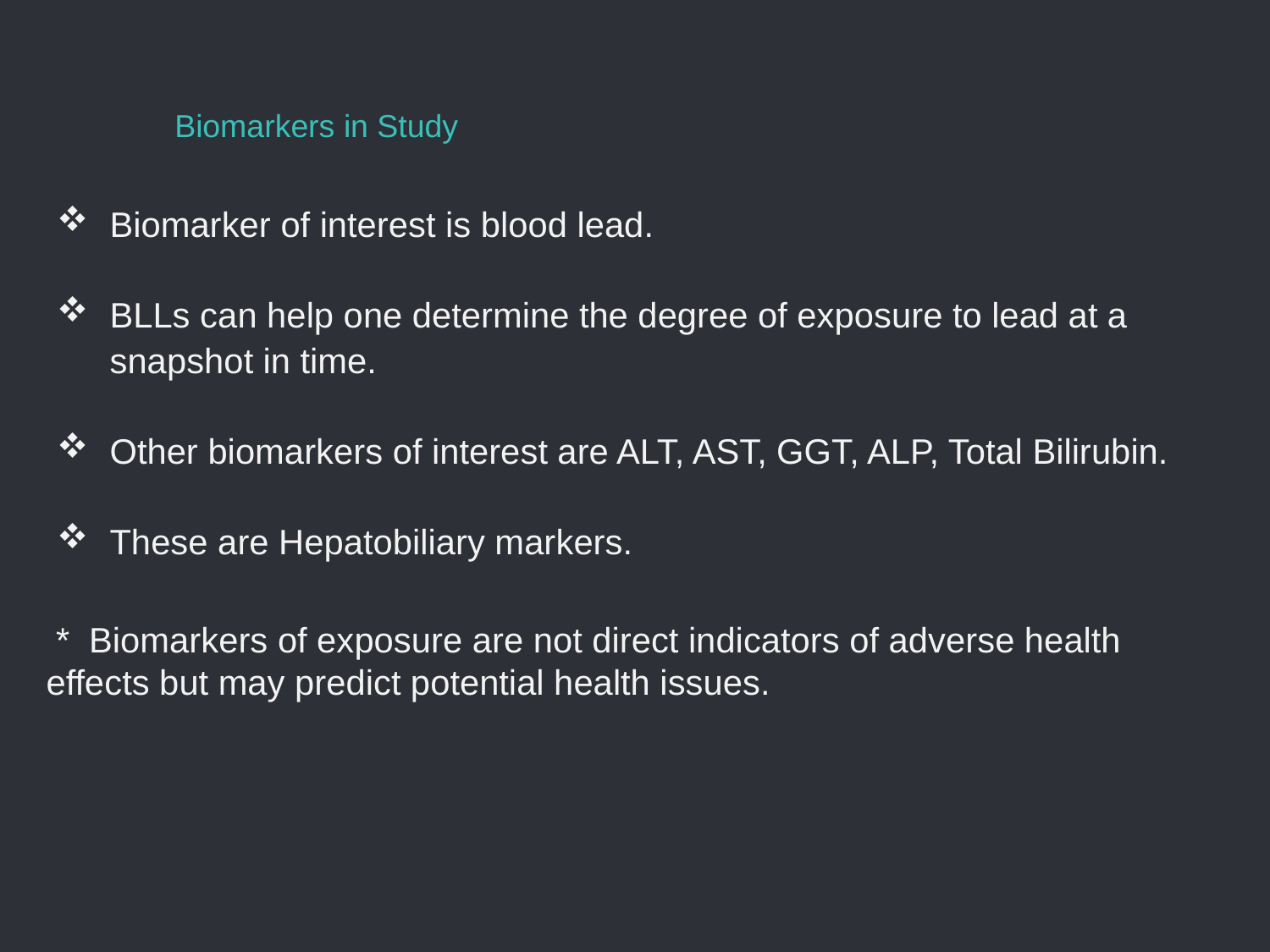

# Biomarkers in Study
Biomarker of interest is blood lead.

BLLs can help one determine the degree of exposure to lead at a snapshot in time.

Other biomarkers of interest are ALT, AST, GGT, ALP, Total Bilirubin.

These are Hepatobiliary markers.

 *  Biomarkers of exposure are not direct indicators of adverse health effects but may predict potential health issues.